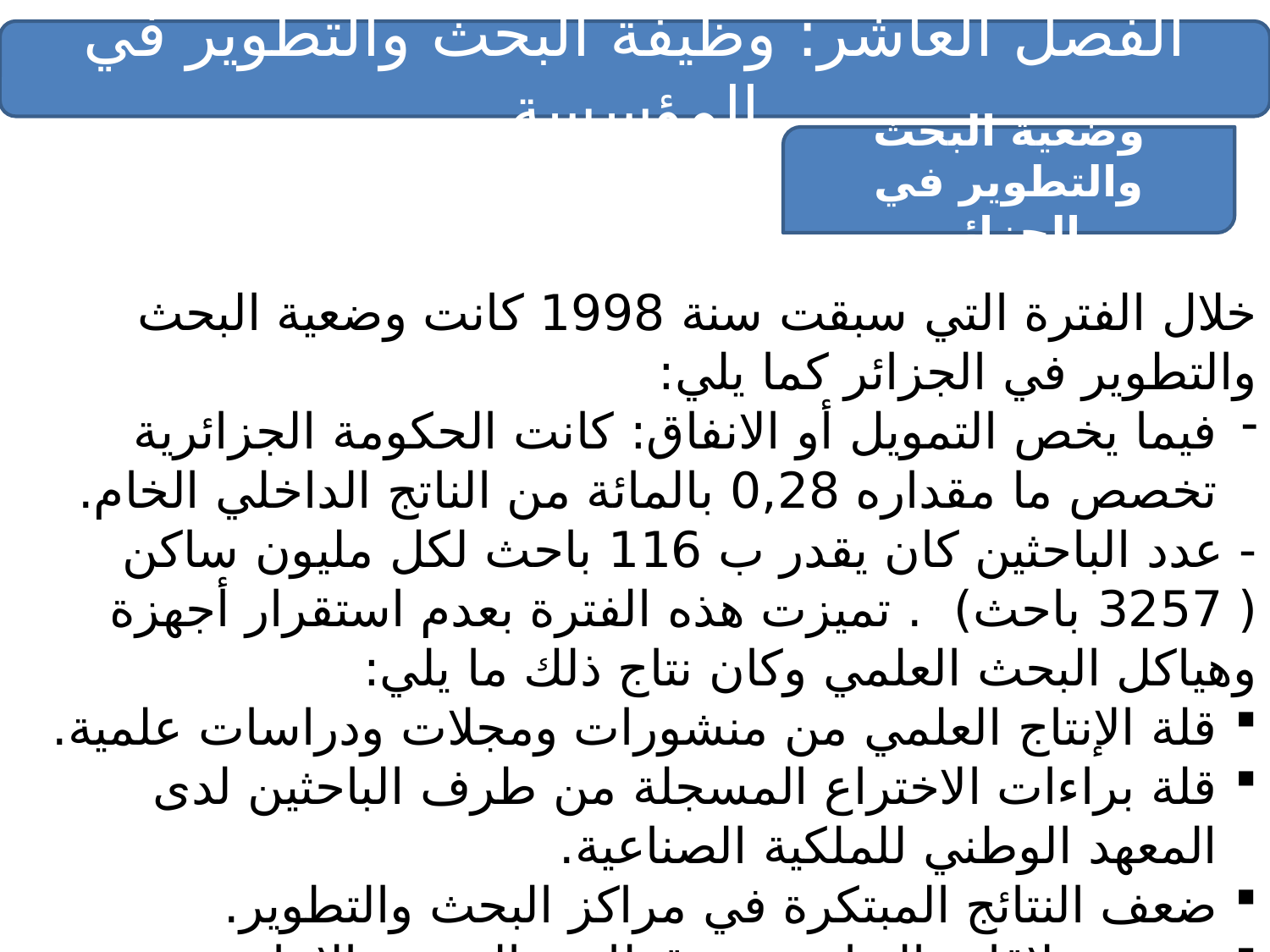

الفصل العاشر: وظيفة البحث والتطوير في المؤسسة
وضعية البحث والتطوير في الجزائر
خلال الفترة التي سبقت سنة 1998 كانت وضعية البحث والتطوير في الجزائر كما يلي:
فيما يخص التمويل أو الانفاق: كانت الحكومة الجزائرية تخصص ما مقداره 0,28 بالمائة من الناتج الداخلي الخام.
- عدد الباحثين كان يقدر ب 116 باحث لكل مليون ساكن ( 3257 باحث)  . تميزت هذه الفترة بعدم استقرار أجهزة وهياكل البحث العلمي وكان نتاج ذلك ما يلي:
قلة الإنتاج العلمي من منشورات ومجلات ودراسات علمية.
قلة براءات الاختراع المسجلة من طرف الباحثين لدى المعهد الوطني للملكية الصناعية.
ضعف النتائج المبتكرة في مراكز البحث والتطوير.
ضعف علاقات التعاون بين قطاعي البحث والإنتاج.